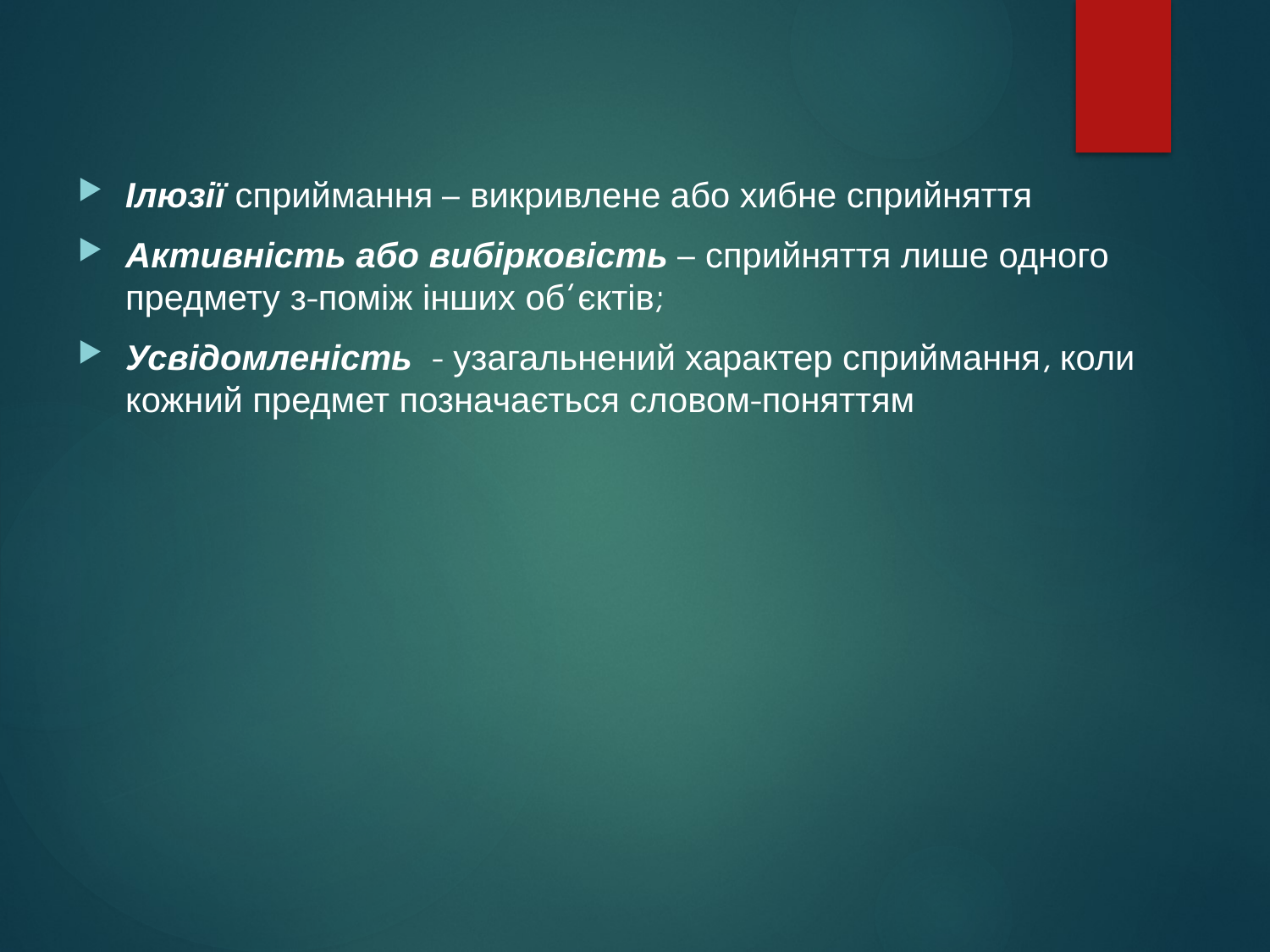

Ілюзії сприймання – викривлене або хибне сприйняття
Активність або вибірковість – сприйняття лише одного предмету з-поміж інших об’єктів;
Усвідомленість  - узагальнений характер сприймання, коли кожний предмет позначається словом-поняттям